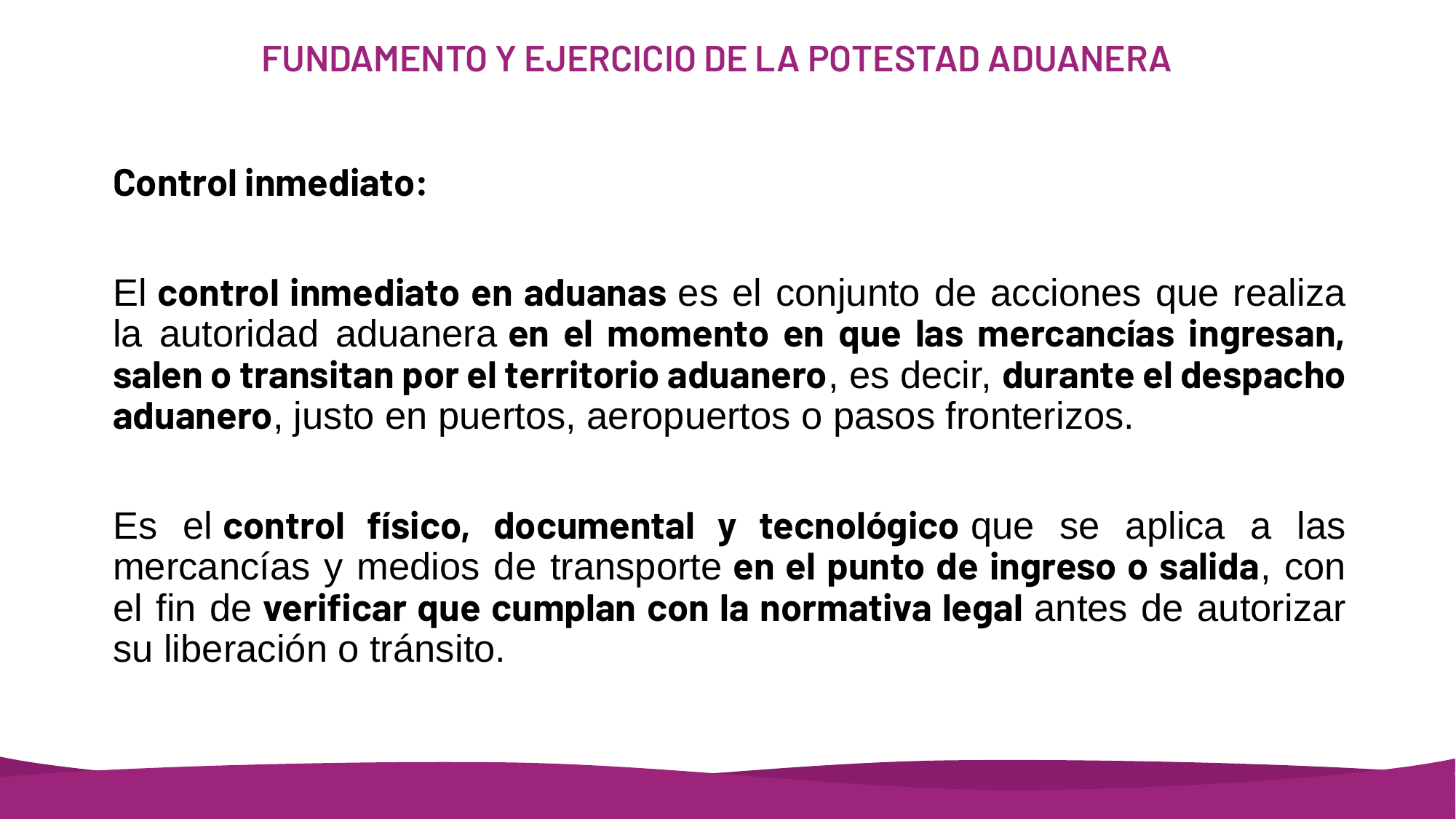

# FUNDAMENTO Y EJERCICIO DE LA POTESTAD ADUANERA
Control inmediato:

El control inmediato en aduanas es el conjunto de acciones que realiza la autoridad aduanera en el momento en que las mercancías ingresan, salen o transitan por el territorio aduanero, es decir, durante el despacho aduanero, justo en puertos, aeropuertos o pasos fronterizos.

Es el control físico, documental y tecnológico que se aplica a las mercancías y medios de transporte en el punto de ingreso o salida, con el fin de verificar que cumplan con la normativa legal antes de autorizar su liberación o tránsito.